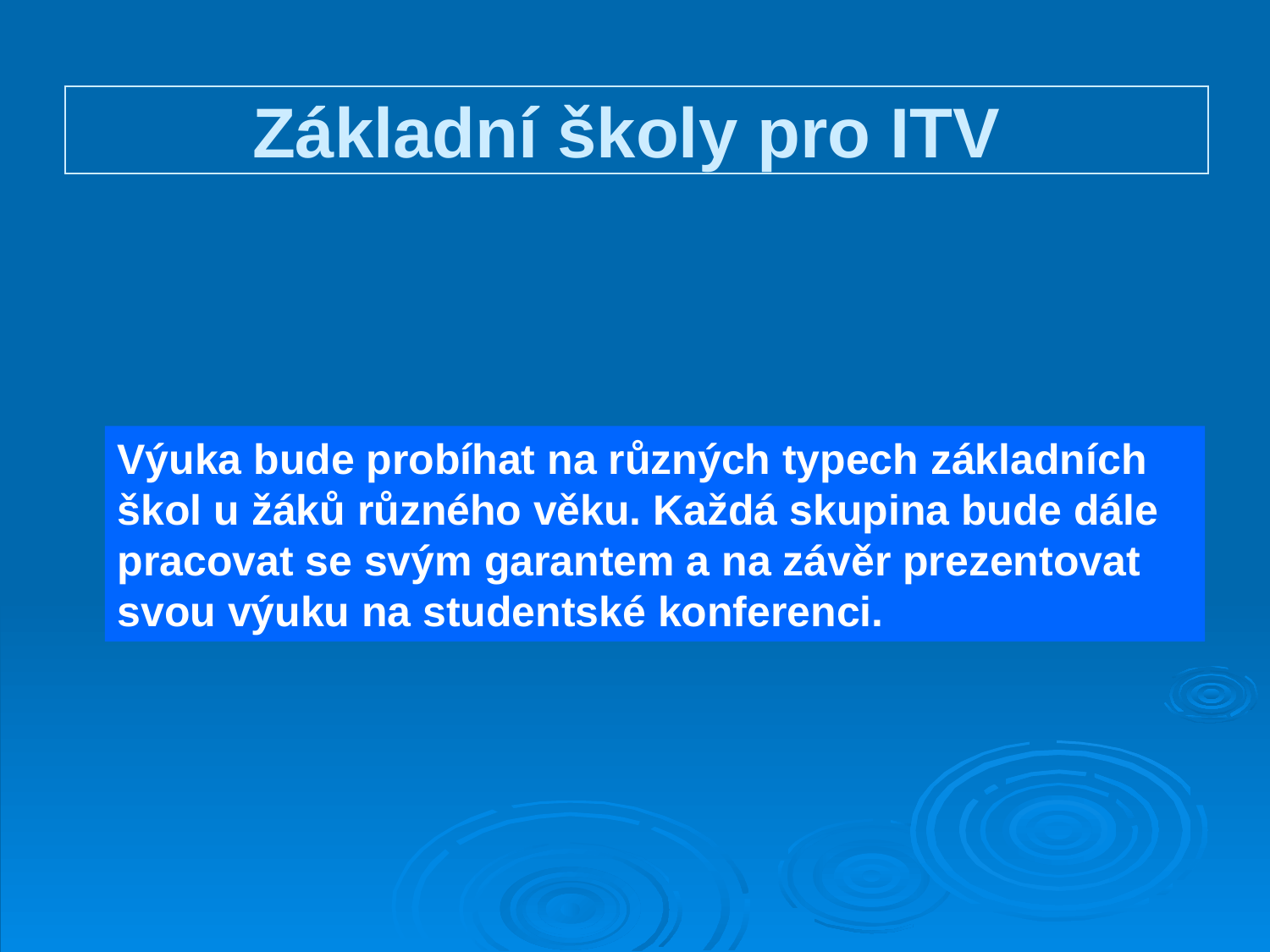

# Základní školy pro ITV
Výuka bude probíhat na různých typech základních škol u žáků různého věku. Každá skupina bude dále pracovat se svým garantem a na závěr prezentovat svou výuku na studentské konferenci.